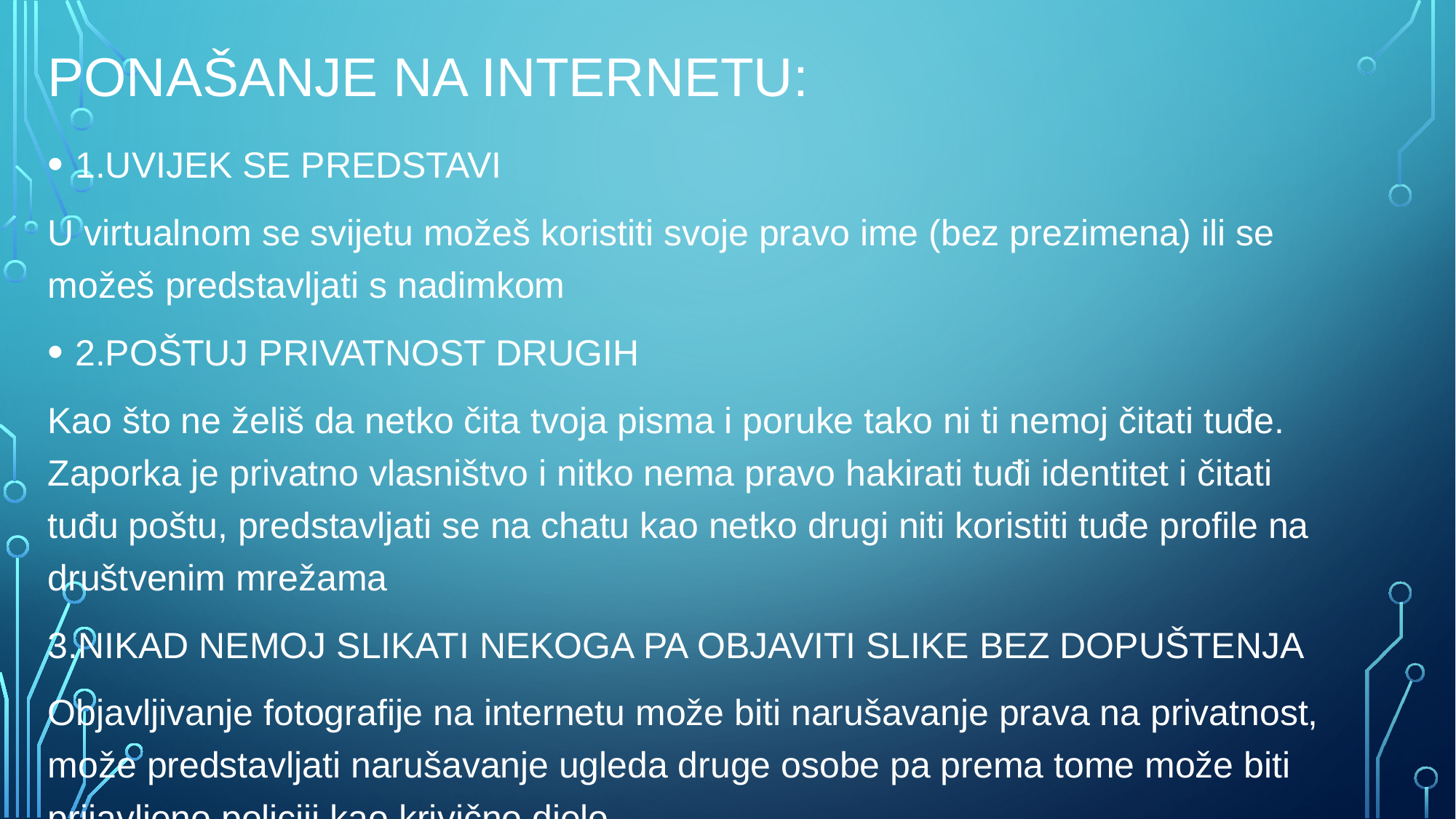

# Ponašanje na internetu:
1.UVIJEK SE PREDSTAVI
U virtualnom se svijetu možeš koristiti svoje pravo ime (bez prezimena) ili se možeš predstavljati s nadimkom
2.POŠTUJ PRIVATNOST DRUGIH
Kao što ne želiš da netko čita tvoja pisma i poruke tako ni ti nemoj čitati tuđe. Zaporka je privatno vlasništvo i nitko nema pravo hakirati tuđi identitet i čitati tuđu poštu, predstavljati se na chatu kao netko drugi niti koristiti tuđe profile na društvenim mrežama
3.NIKAD NEMOJ SLIKATI NEKOGA PA OBJAVITI SLIKE BEZ DOPUŠTENJA
Objavljivanje fotografije na internetu može biti narušavanje prava na privatnost, može predstavljati narušavanje ugleda druge osobe pa prema tome može biti prijavljeno policiji kao krivično djelo